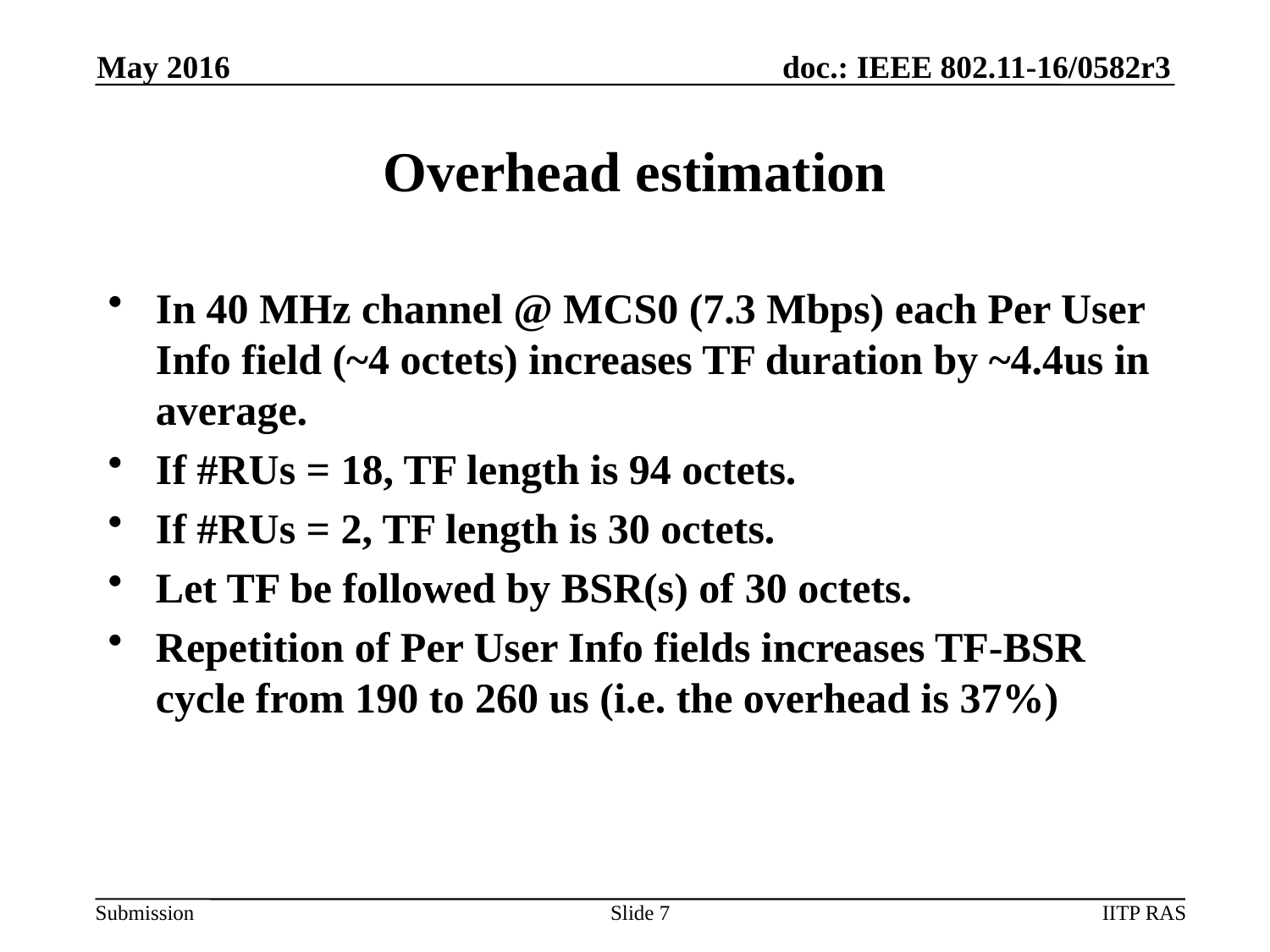

May 2016
# Overhead estimation
In 40 MHz channel @ MCS0 (7.3 Mbps) each Per User Info field (~4 octets) increases TF duration by ~4.4us in average.
If #RUs = 18, TF length is 94 octets.
If #RUs = 2, TF length is 30 octets.
Let TF be followed by BSR(s) of 30 octets.
Repetition of Per User Info fields increases TF-BSR cycle from 190 to 260 us (i.e. the overhead is 37%)

Slide 7
IITP RAS